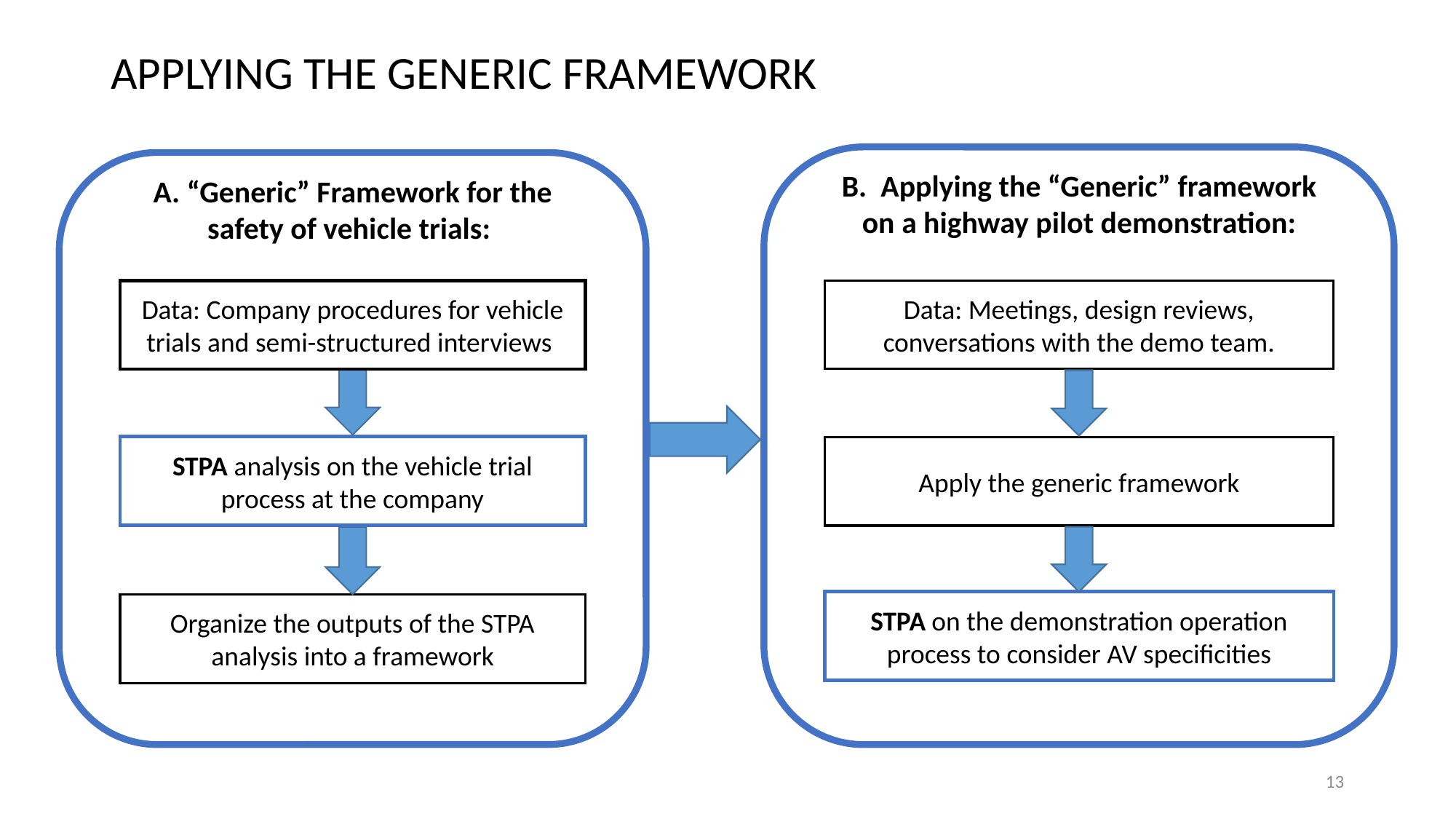

# APPLYING THE GENERIC FRAMEWORK

B.  Applying the “Generic” framework on a highway pilot demonstration:
A. “Generic” Framework for the safety of vehicle trials:
Data: Company procedures for vehicle trials and semi-structured interviews
Data: Meetings, design reviews, conversations with the demo team.

STPA analysis on the vehicle trial process at the company
Apply the generic framework

STPA on the demonstration operation process to consider AV specificities
Organize the outputs of the STPA analysis into a framework
13